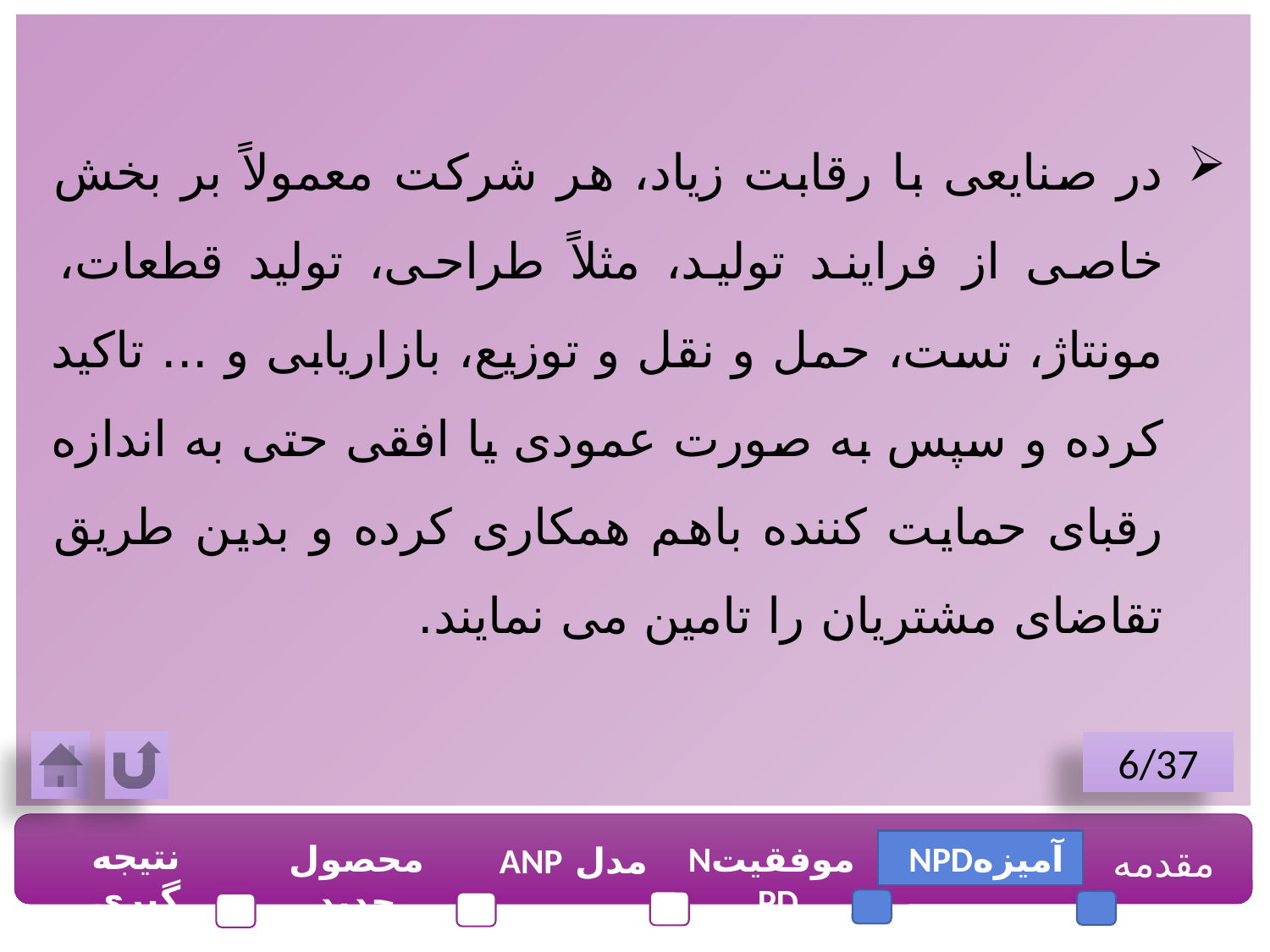

در صنایعی با رقابت زیاد، هر شرکت معمولاً بر بخش خاصی از فرایند تولید، مثلاً طراحی، تولید قطعات، مونتاژ، تست، حمل و نقل و توزیع، بازاریابی و ... تاکید کرده و سپس به صورت عمودی یا افقی حتی به اندازه رقبای حمایت کننده باهم همکاری کرده و بدین طریق تقاضای مشتریان را تامین می نمایند.

6/37

نتیجه گیری
محصول جدید
موفقیتNPD
آمیزهNPD
مقدمه
مدل ANP